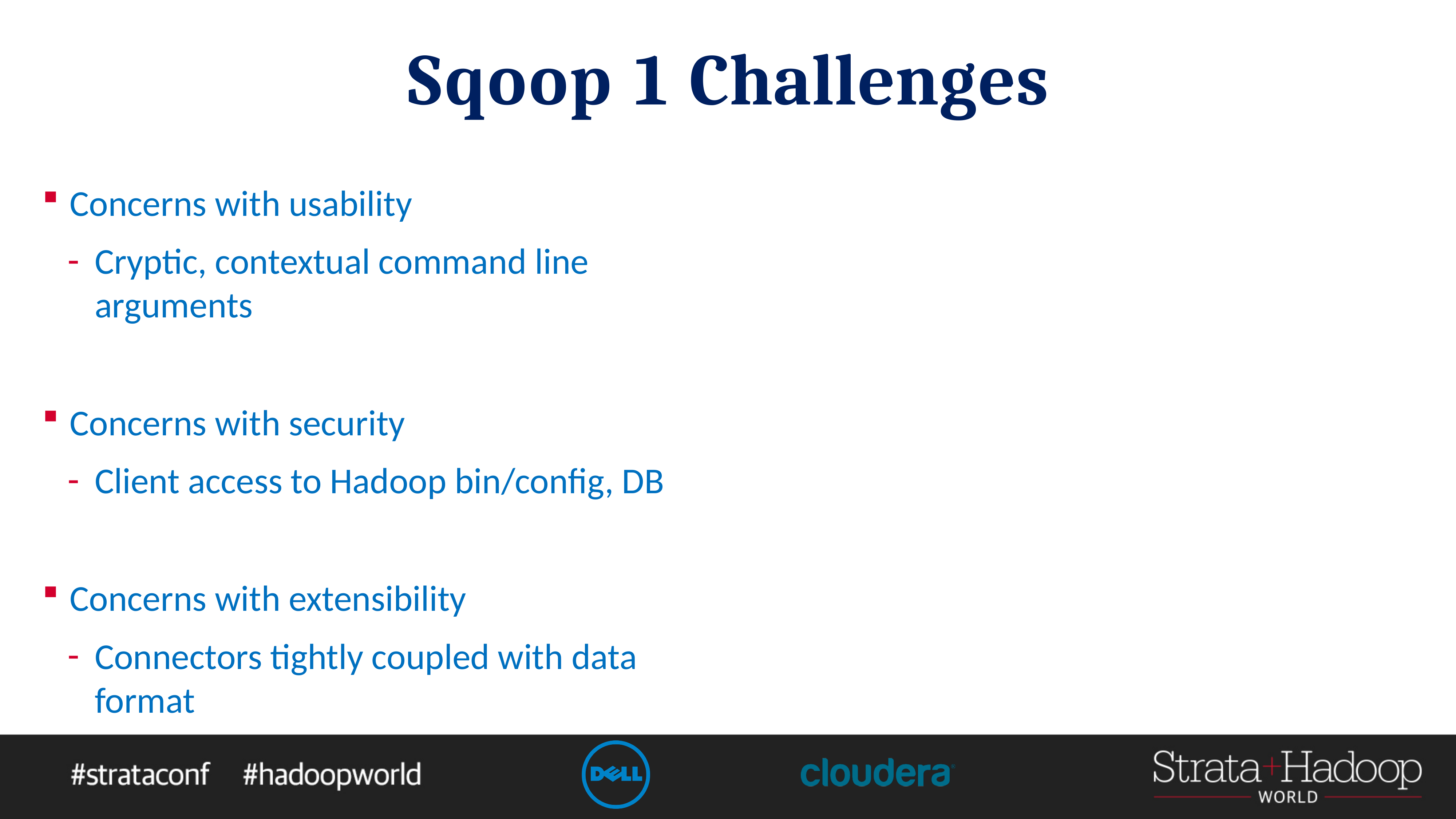

# Sqoop 1 Challenges
Concerns with usability
Cryptic, contextual command line arguments

Concerns with security
Client access to Hadoop bin/config, DB

Concerns with extensibility
Connectors tightly coupled with data format